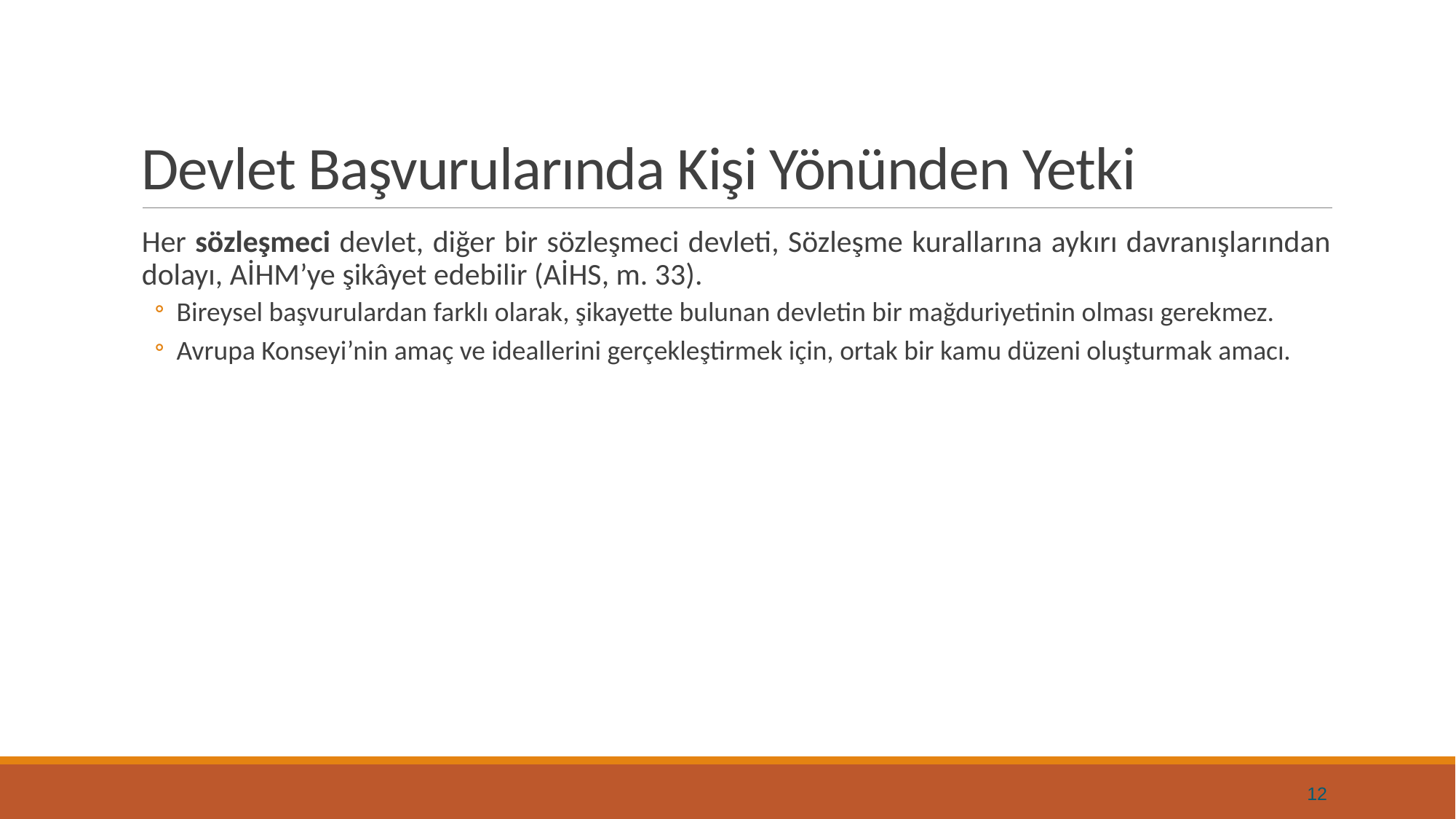

# Devlet Başvurularında Kişi Yönünden Yetki
Her sözleşmeci devlet, diğer bir sözleşmeci devleti, Sözleşme kurallarına aykırı davranışlarından dolayı, AİHM’ye şikâyet edebilir (AİHS, m. 33).
Bireysel başvurulardan farklı olarak, şikayette bulunan devletin bir mağduriyetinin olması gerekmez.
Avrupa Konseyi’nin amaç ve ideallerini gerçekleştirmek için, ortak bir kamu düzeni oluşturmak amacı.
12